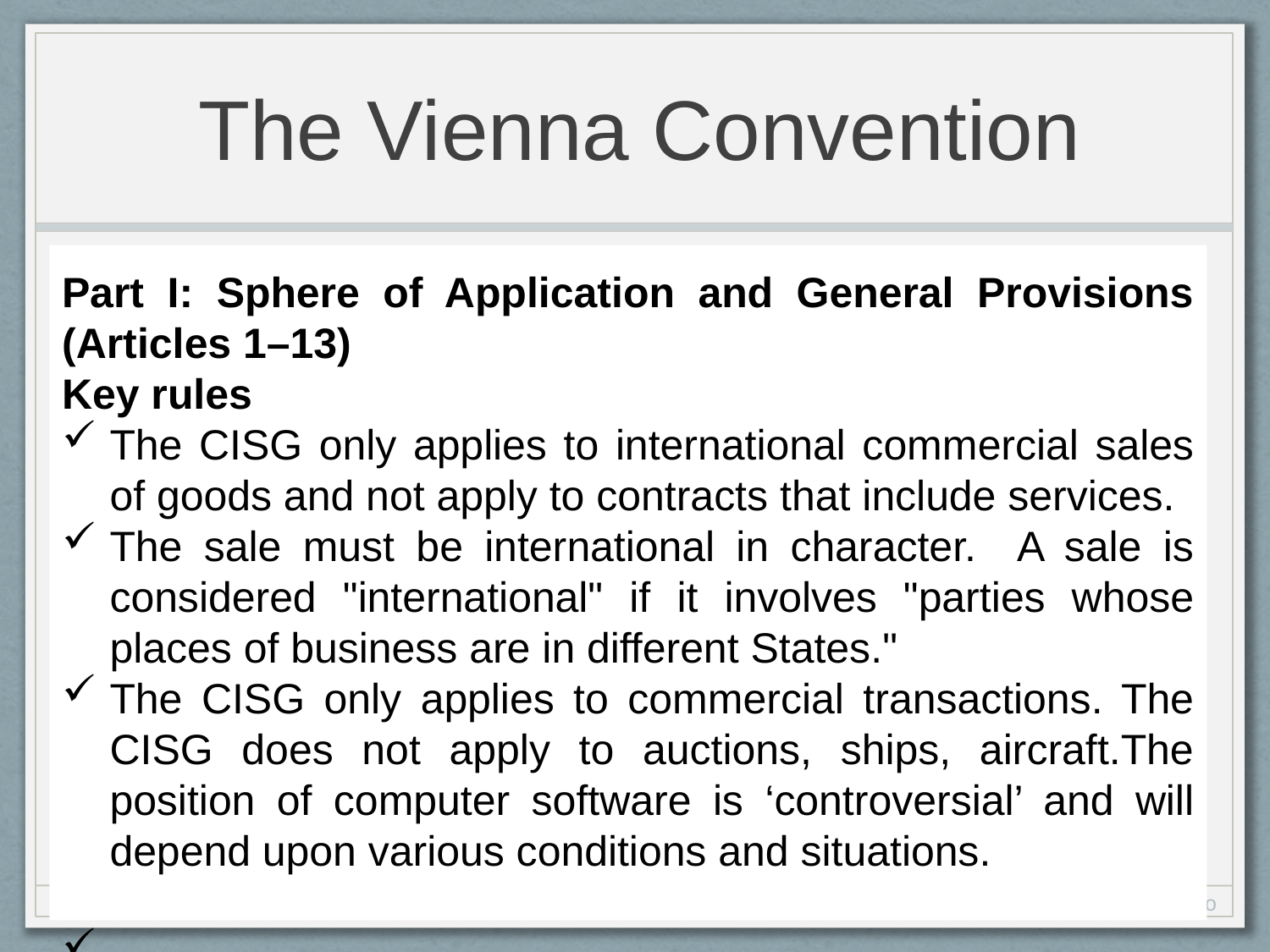

# The Vienna Convention

Part I: Sphere of Application and General Provisions (Articles 1–13)
Key rules
The CISG only applies to international commercial sales of goods and not apply to contracts that include services.
The sale must be international in character.  A sale is considered "international" if it involves "parties whose places of business are in different States."
The CISG only applies to commercial transactions. The CISG does not apply to auctions, ships, aircraft.The position of computer software is ‘controversial’ and will depend upon various conditions and situations.

Prof. Tommaso Febbrajo